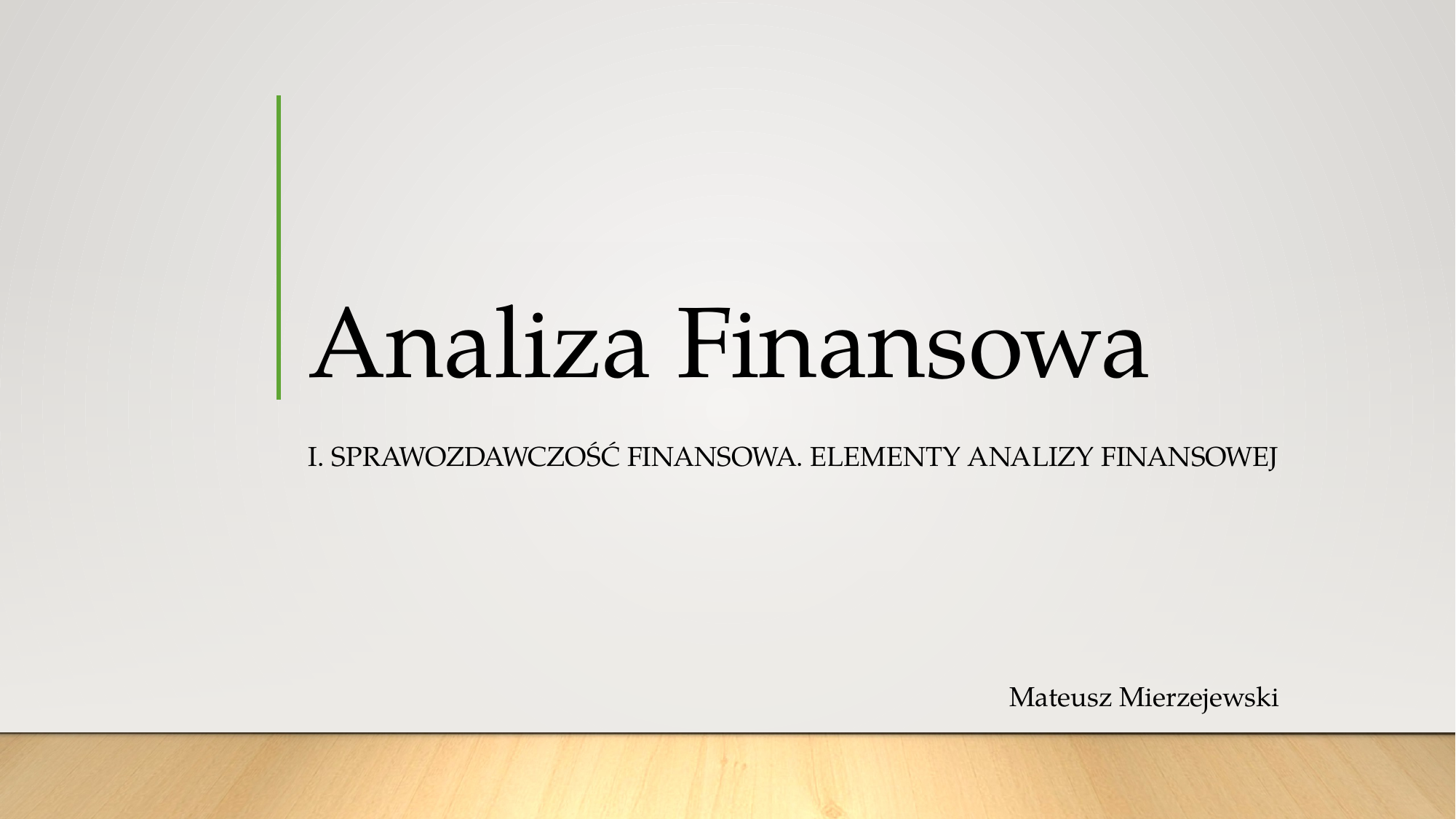

# Analiza Finansowa
I. Sprawozdawczość finansowa. Elementy analizy finansowej
Mateusz Mierzejewski